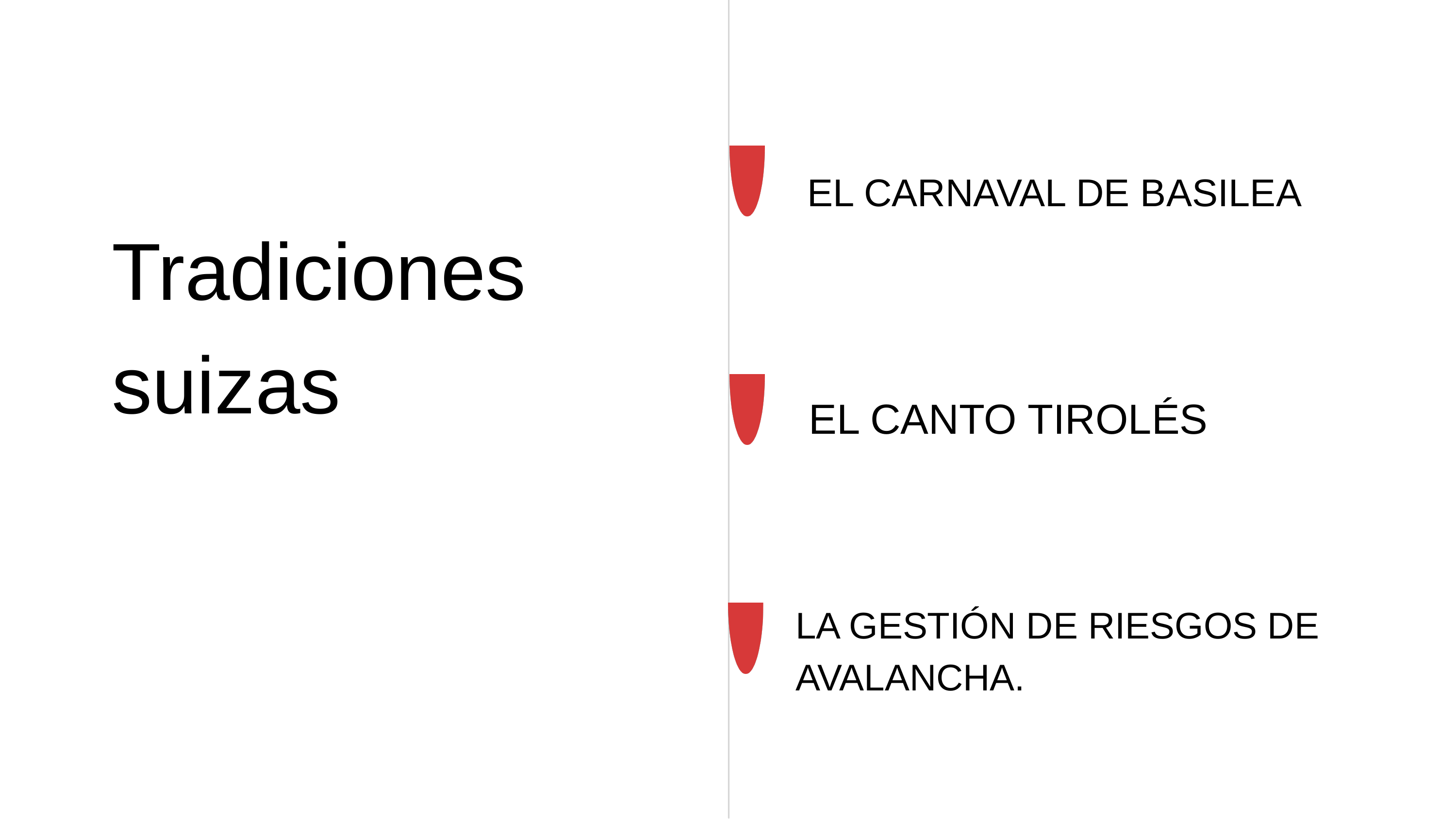

EL CARNAVAL DE BASILEA

Tradiciones suizas

EL CANTO TIROLÉS

LA GESTIÓN DE RIESGOS DE AVALANCHA.